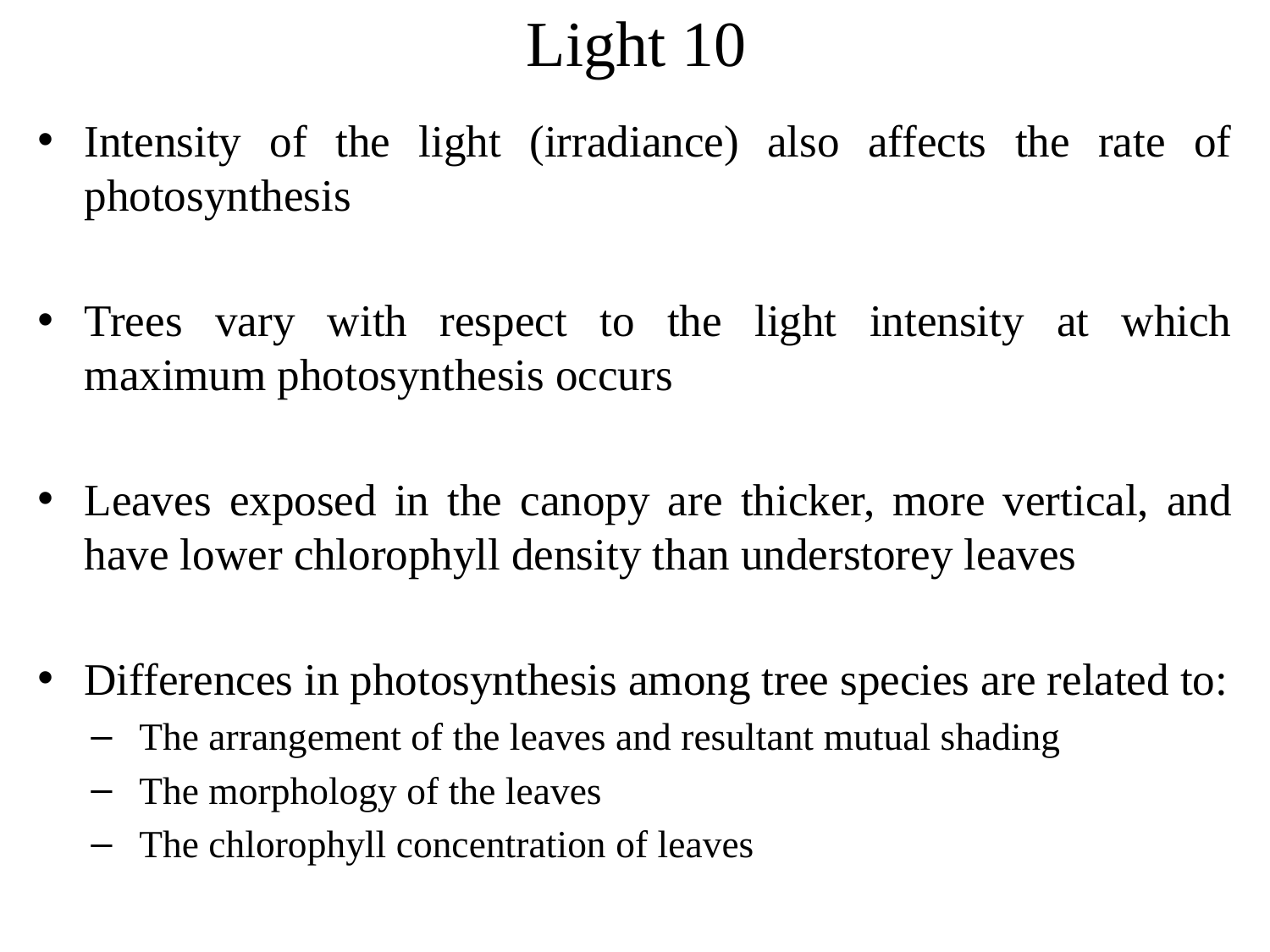

# Light 10
Intensity of the light (irradiance) also affects the rate of photosynthesis

Trees vary with respect to the light intensity at which maximum photosynthesis occurs

Leaves exposed in the canopy are thicker, more vertical, and have lower chlorophyll density than understorey leaves

Differences in photosynthesis among tree species are related to:
The arrangement of the leaves and resultant mutual shading
The morphology of the leaves
The chlorophyll concentration of leaves